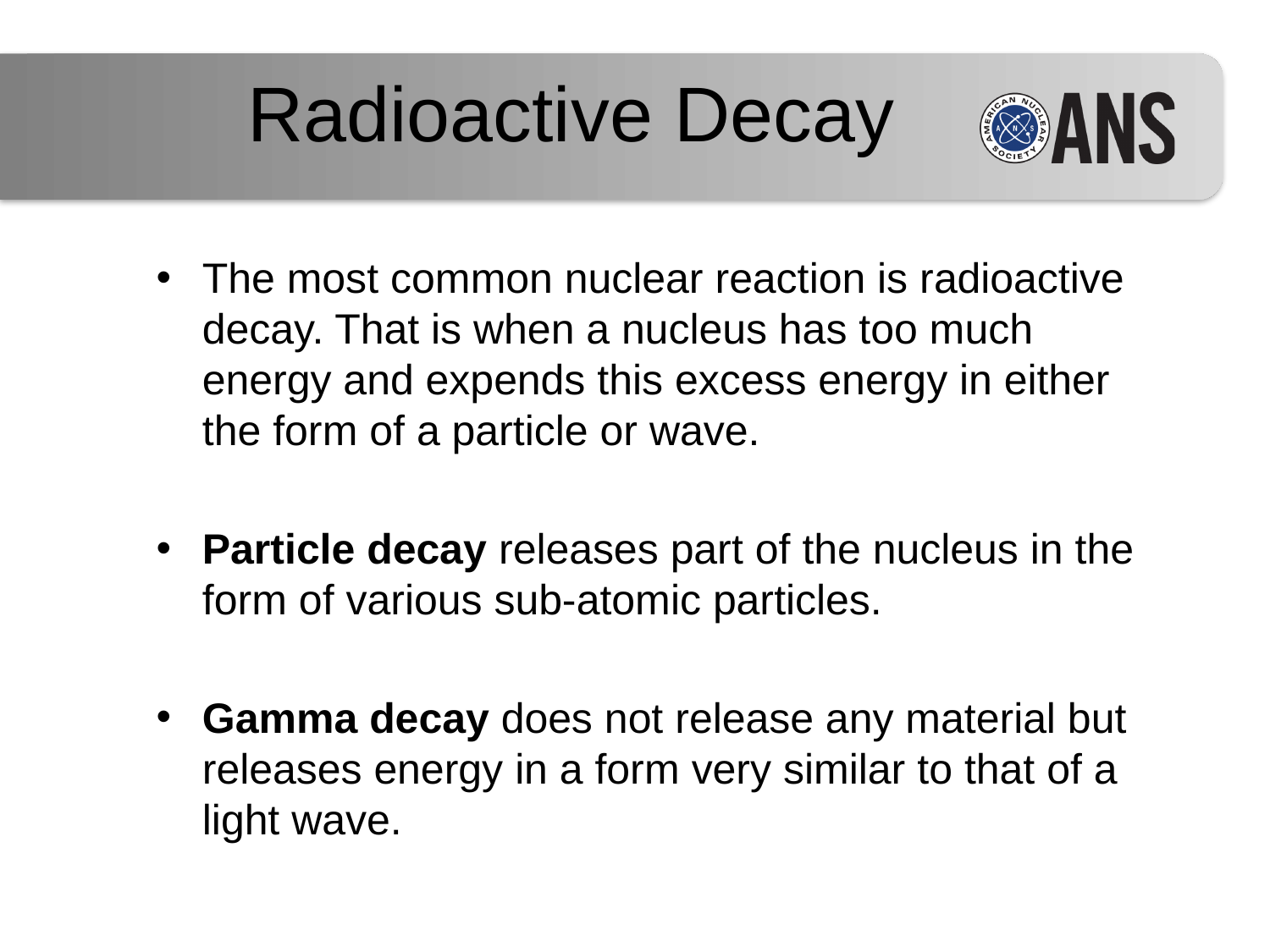

Radioactive Decay
The most common nuclear reaction is radioactive decay. That is when a nucleus has too much energy and expends this excess energy in either the form of a particle or wave.

Particle decay releases part of the nucleus in the form of various sub-atomic particles.

Gamma decay does not release any material but releases energy in a form very similar to that of a light wave.